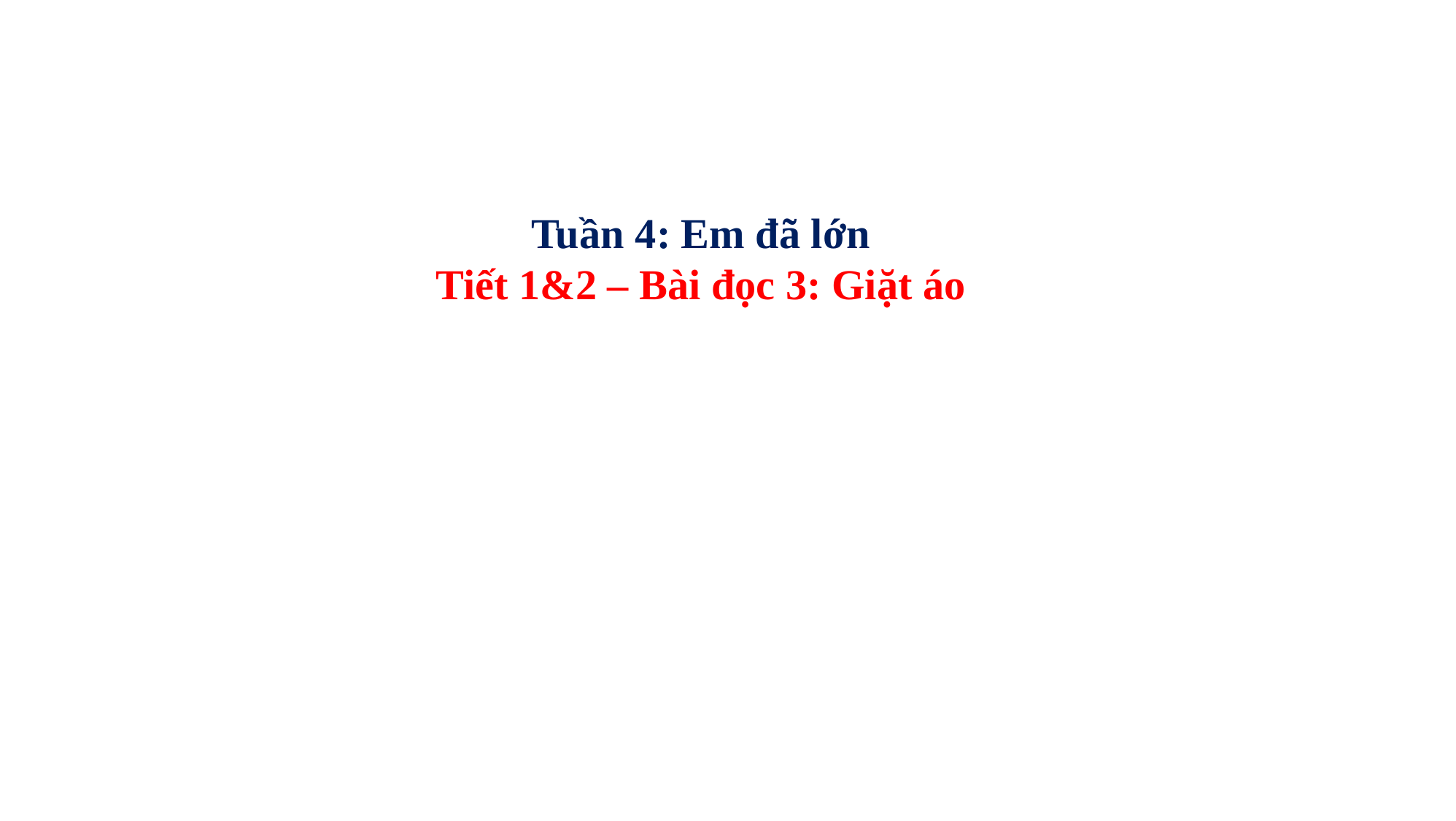

Tuần 4: Em đã lớn
Tiết 1&2 – Bài đọc 3: Giặt áo